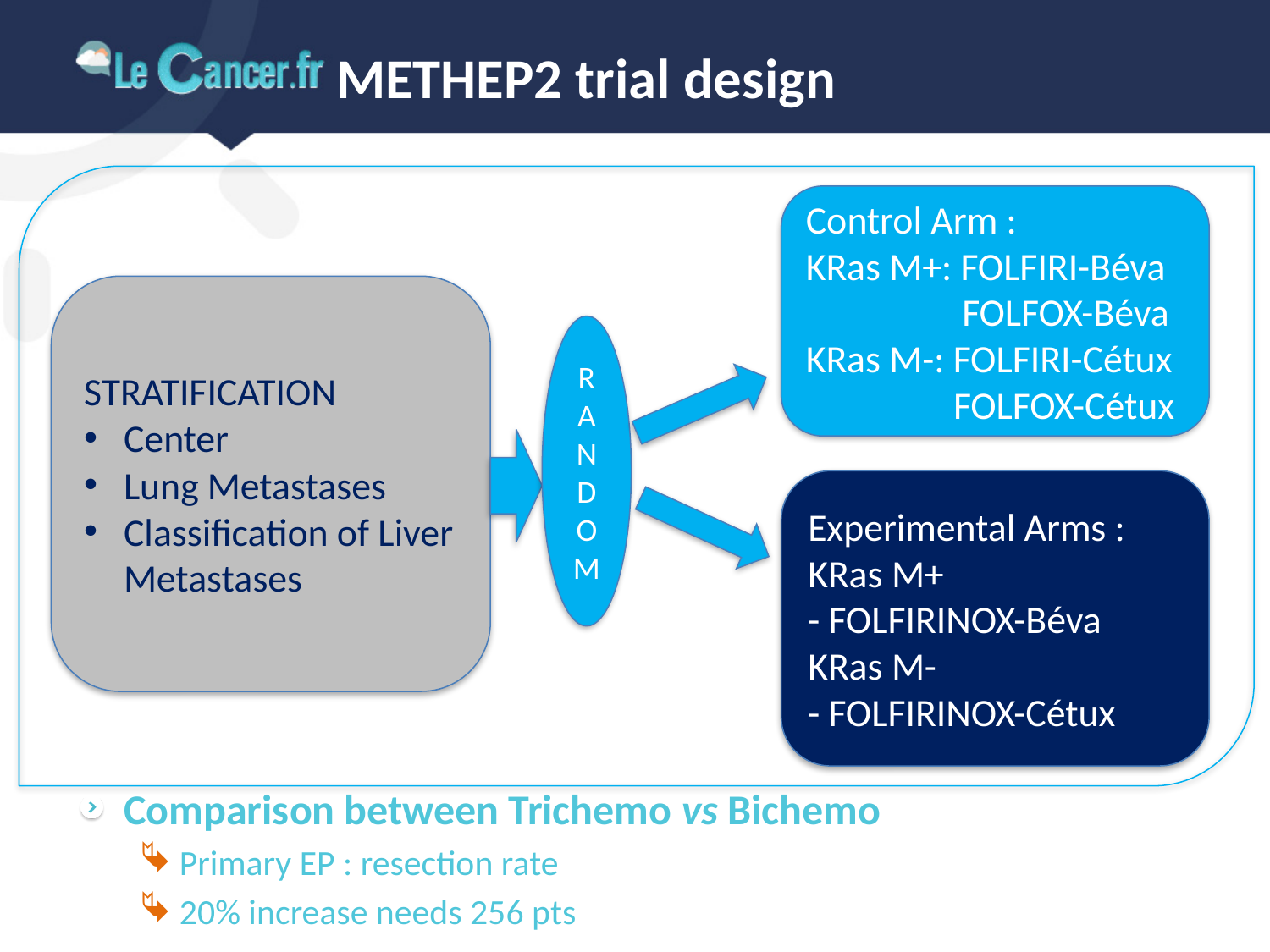

# METHEP2 trial design

Control Arm :
KRas M+: FOLFIRI-Béva
                  FOLFOX-Béva
KRas M-: FOLFIRI-Cétux
                 FOLFOX-Cétux
STRATIFICATION
Center
Lung Metastases
Classification of Liver Metastases
R
A
N
D
O
M

Experimental Arms :
KRas M+
- FOLFIRINOX-Béva
KRas M-
- FOLFIRINOX-Cétux

Comparison between Trichemo vs Bichemo
Primary EP : resection rate
20% increase needs 256 pts